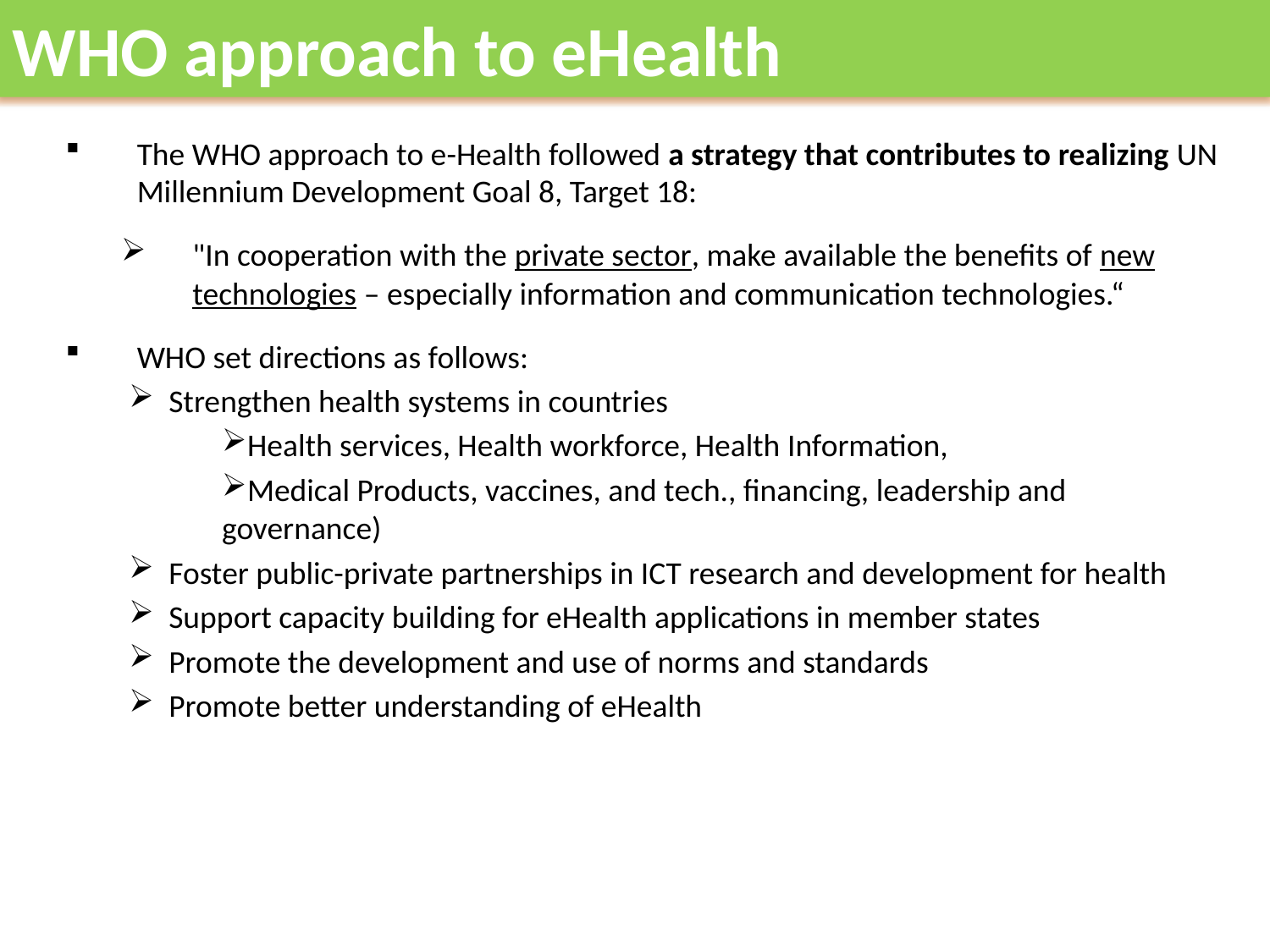

WHO approach to eHealth
The WHO approach to e-Health followed a strategy that contributes to realizing UN Millennium Development Goal 8, Target 18:
"In cooperation with the private sector, make available the benefits of new technologies – especially information and communication technologies.“
WHO set directions as follows:
Strengthen health systems in countries
Health services, Health workforce, Health Information,
Medical Products, vaccines, and tech., financing, leadership and governance)
Foster public-private partnerships in ICT research and development for health
Support capacity building for eHealth applications in member states
Promote the development and use of norms and standards
Promote better understanding of eHealth